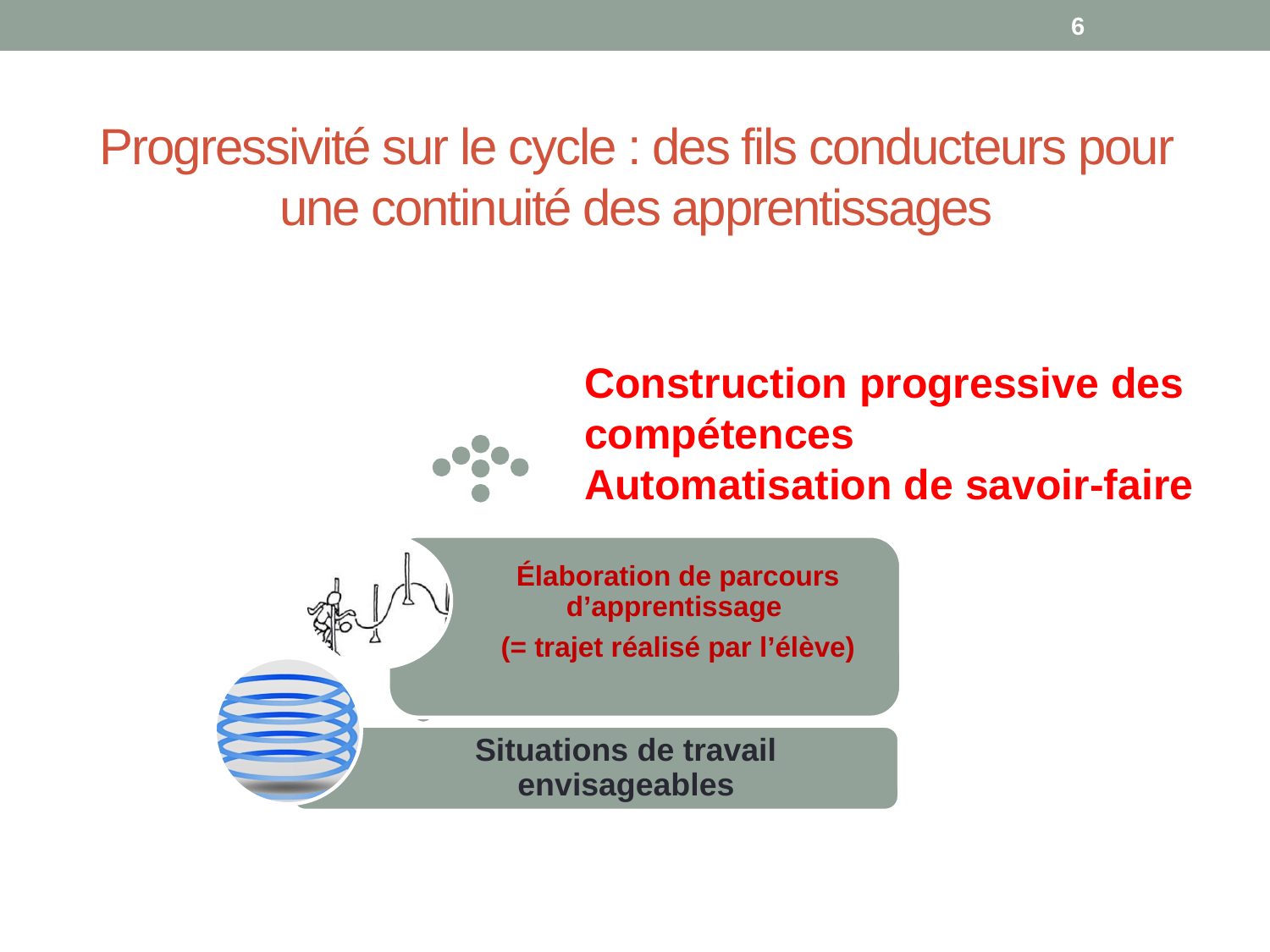

6
# Progressivité sur le cycle : des fils conducteurs pour une continuité des apprentissages
Situations de travail envisageables
Élaboration de parcours d’apprentissage
(= trajet réalisé par l’élève)

Construction progressive des compétences
Automatisation de savoir-faire